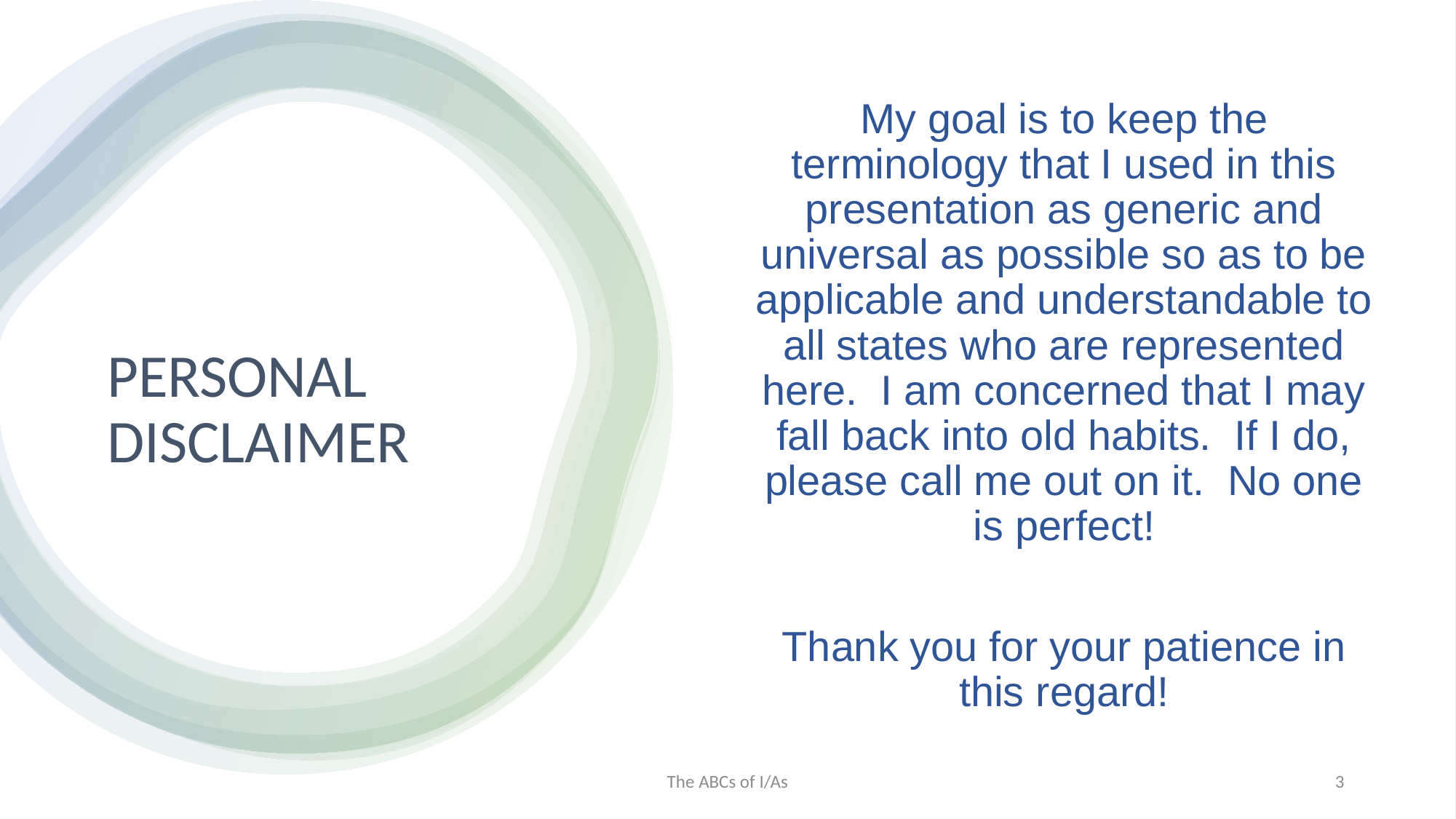

My goal is to keep the terminology that I used in this presentation as generic and universal as possible so as to be applicable and understandable to all states who are represented here.  I am concerned that I may fall back into old habits.  If I do, please call me out on it.  No one is perfect!

Thank you for your patience in this regard!
# PERSONAL DISCLAIMER
The ABCs of I/As
3